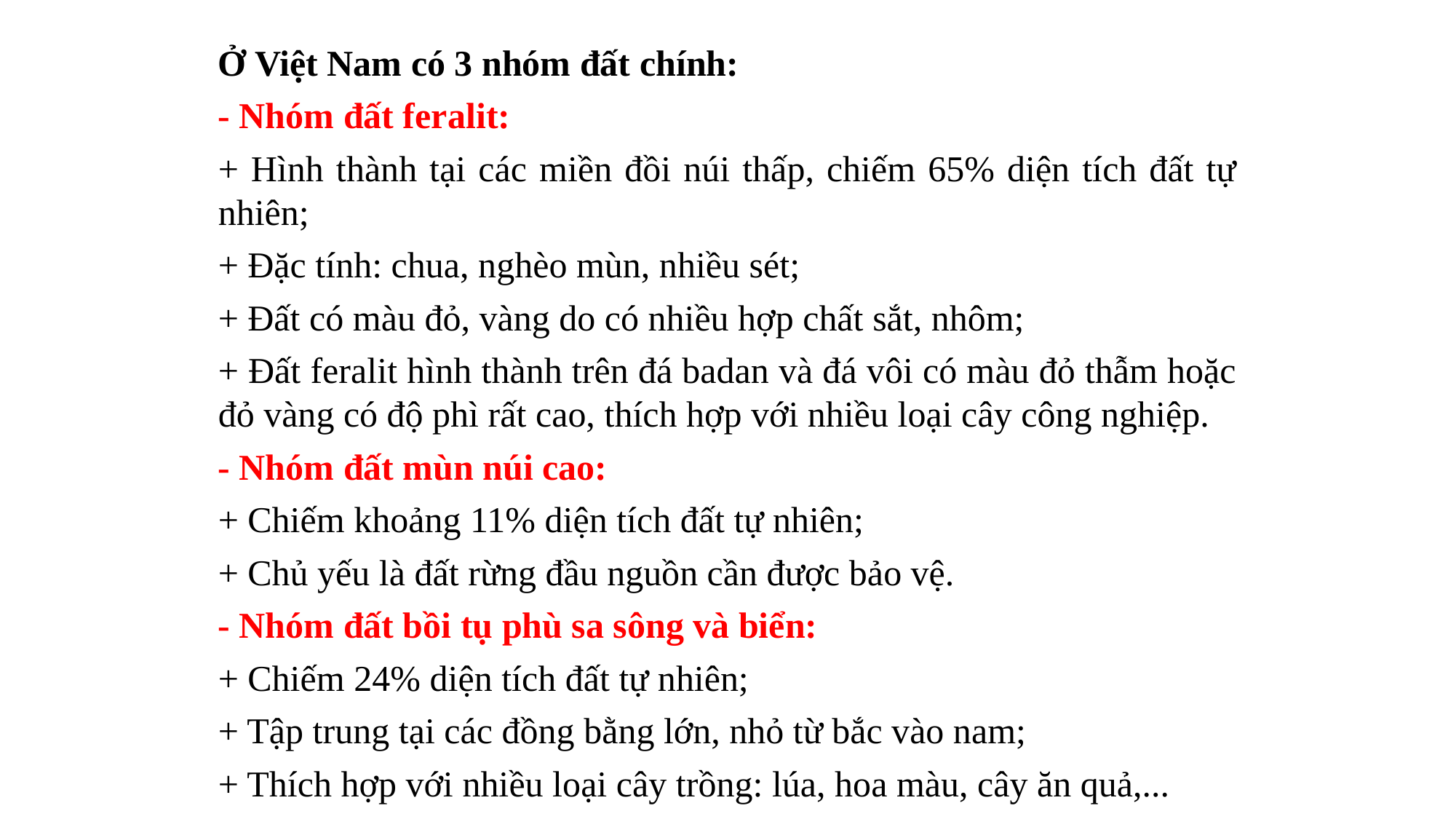

Ở Việt Nam có 3 nhóm đất chính:
- Nhóm đất feralit:
+ Hình thành tại các miền đồi núi thấp, chiếm 65% diện tích đất tự nhiên;
+ Đặc tính: chua, nghèo mùn, nhiều sét;
+ Đất có màu đỏ, vàng do có nhiều hợp chất sắt, nhôm;
+ Đất feralit hình thành trên đá badan và đá vôi có màu đỏ thẫm hoặc đỏ vàng có độ phì rất cao, thích hợp với nhiều loại cây công nghiệp.
- Nhóm đất mùn núi cao:
+ Chiếm khoảng 11% diện tích đất tự nhiên;
+ Chủ yếu là đất rừng đầu nguồn cần được bảo vệ.
- Nhóm đất bồi tụ phù sa sông và biển:
+ Chiếm 24% diện tích đất tự nhiên;
+ Tập trung tại các đồng bằng lớn, nhỏ từ bắc vào nam;
+ Thích hợp với nhiều loại cây trồng: lúa, hoa màu, cây ăn quả,...